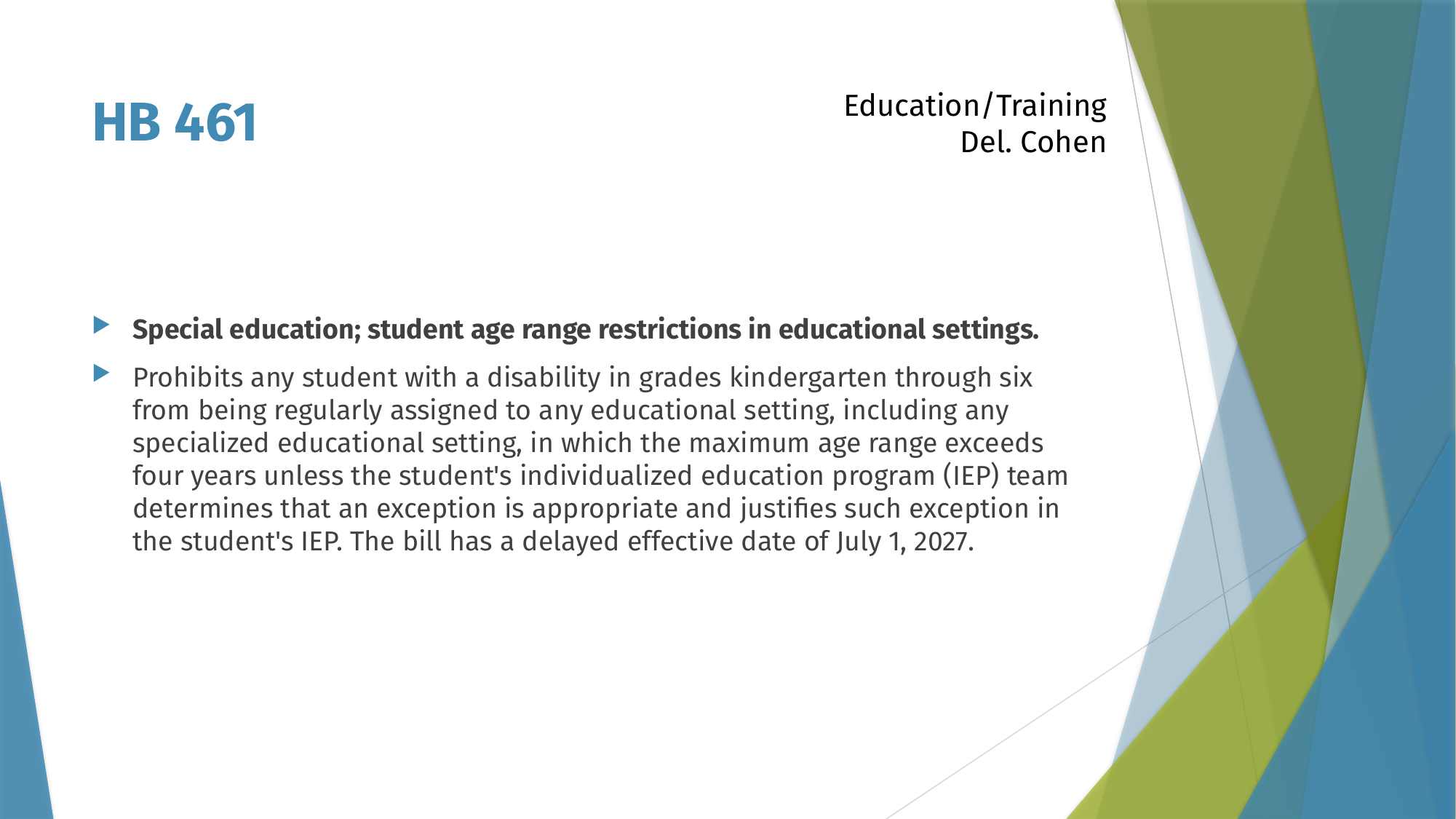

# HB 461
Education/Training
Del. Cohen

Special education; student age range restrictions in educational settings.
Prohibits any student with a disability in grades kindergarten through six from being regularly assigned to any educational setting, including any specialized educational setting, in which the maximum age range exceeds four years unless the student's individualized education program (IEP) team determines that an exception is appropriate and justifies such exception in the student's IEP. The bill has a delayed effective date of July 1, 2027.